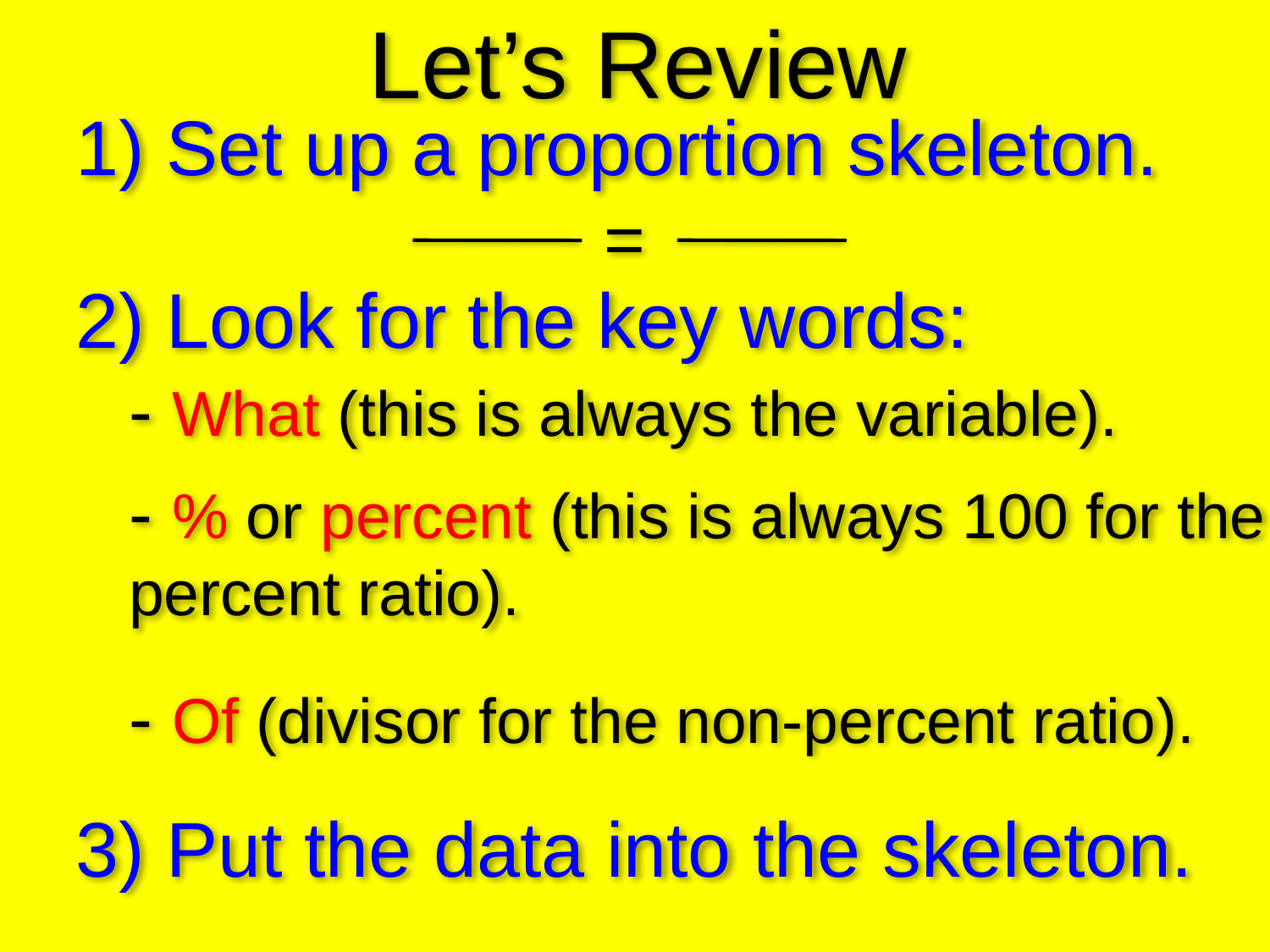

Let’s Review
1) Set up a proportion skeleton.
=
2) Look for the key words:
- What (this is always the variable).
- % or percent (this is always 100 for the
percent ratio).
- Of (divisor for the non-percent ratio).
3) Put the data into the skeleton.